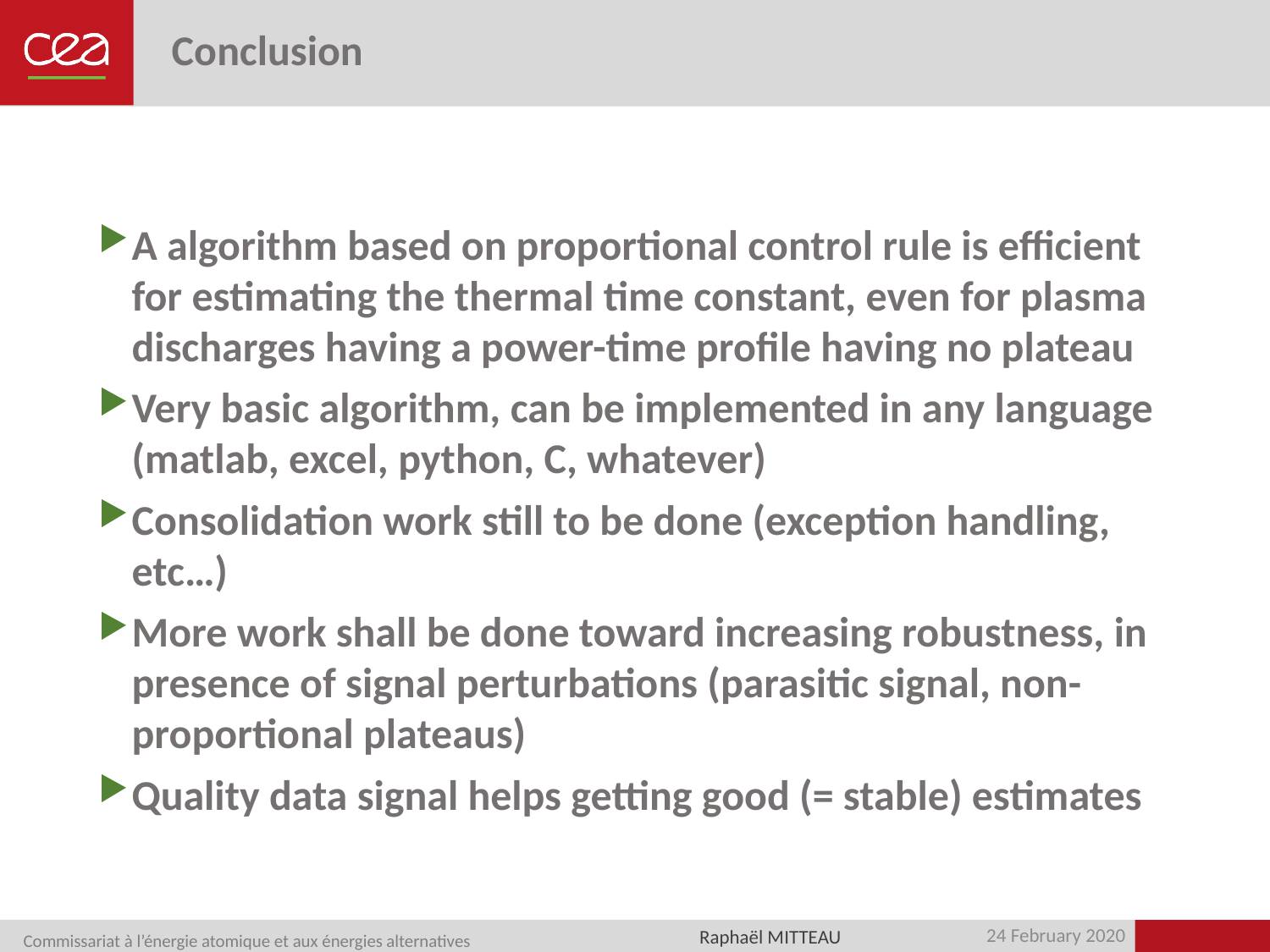

# Conclusion
A algorithm based on proportional control rule is efficient  for estimating the thermal time constant, even for plasma discharges having a power-time profile having no plateau
Very basic algorithm, can be implemented in any language (matlab, excel, python, C, whatever)
Consolidation work still to be done (exception handling, etc…)
More work shall be done toward increasing robustness, in presence of signal perturbations (parasitic signal, non-proportional plateaus)
Quality data signal helps getting good (= stable) estimates